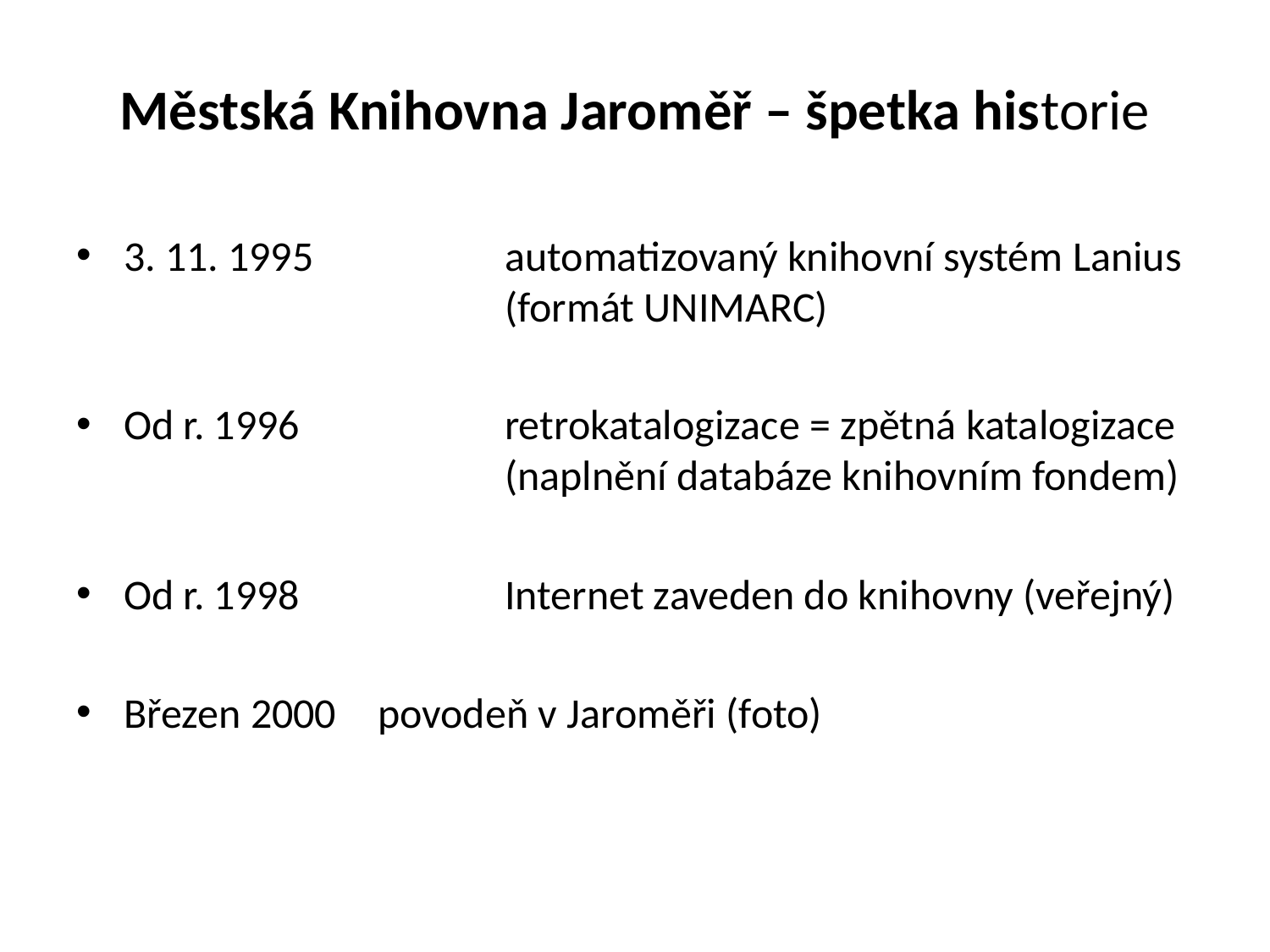

# Městská Knihovna Jaroměř – špetka historie
3. 11. 1995		automatizovaný knihovní systém Lanius 			(formát UNIMARC)

Od r. 1996		retrokatalogizace = zpětná katalogizace 			(naplnění databáze knihovním fondem)

Od r. 1998		Internet zaveden do knihovny (veřejný)

Březen 2000	povodeň v Jaroměři (foto)